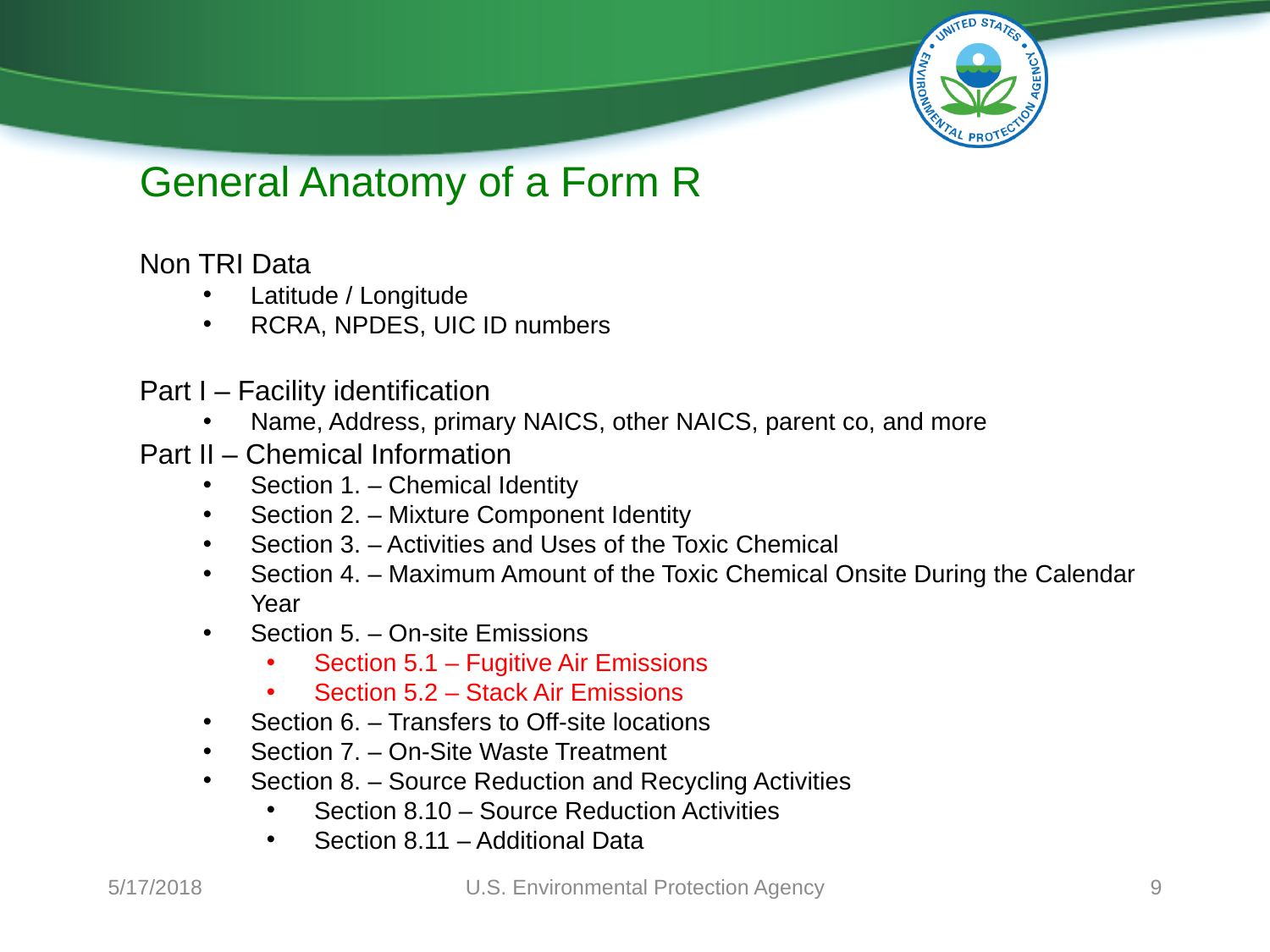

General Anatomy of a Form R
Non TRI Data
Latitude / Longitude
RCRA, NPDES, UIC ID numbers

Part I – Facility identification
Name, Address, primary NAICS, other NAICS, parent co, and more
Part II – Chemical Information
Section 1. – Chemical Identity
Section 2. – Mixture Component Identity
Section 3. – Activities and Uses of the Toxic Chemical
Section 4. – Maximum Amount of the Toxic Chemical Onsite During the Calendar Year
Section 5. – On-site Emissions
Section 5.1 – Fugitive Air Emissions
Section 5.2 – Stack Air Emissions
Section 6. – Transfers to Off-site locations
Section 7. – On-Site Waste Treatment
Section 8. – Source Reduction and Recycling Activities
Section 8.10 – Source Reduction Activities
Section 8.11 – Additional Data
5/17/2018
U.S. Environmental Protection Agency
9